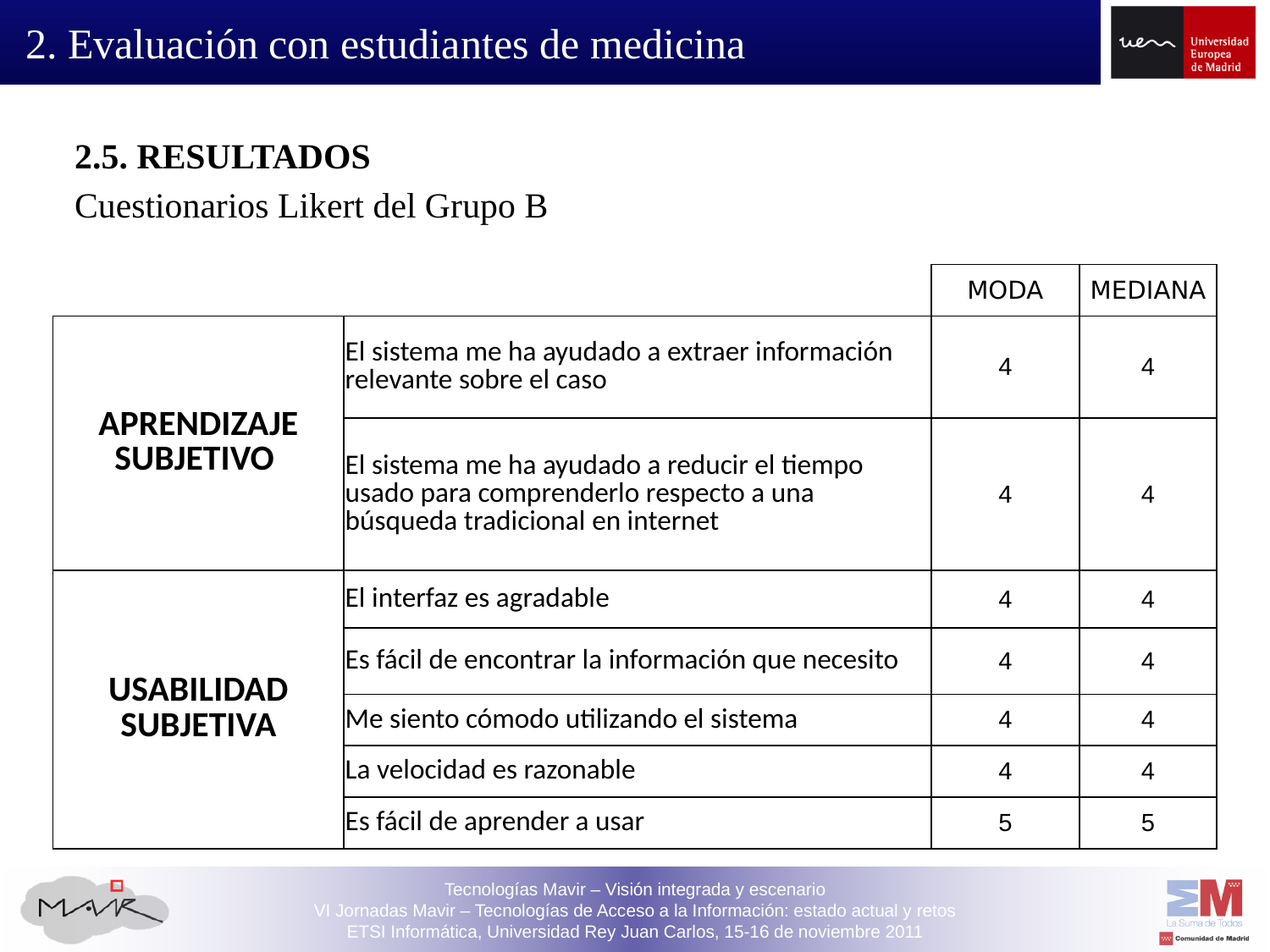

# 2. Evaluación con estudiantes de medicina
2.5. RESULTADOS
Cuestionarios Likert del Grupo B
|  |  | MODA | MEDIANA |
| --- | --- | --- | --- |
| APRENDIZAJE SUBJETIVO | El sistema me ha ayudado a extraer información relevante sobre el caso | 4 | 4 |
|  | El sistema me ha ayudado a reducir el tiempo usado para comprenderlo respecto a una búsqueda tradicional en internet | 4 | 4 |
| USABILIDAD SUBJETIVA | El interfaz es agradable | 4 | 4 |
|  | Es fácil de encontrar la información que necesito | 4 | 4 |
|  | Me siento cómodo utilizando el sistema | 4 | 4 |
|  | La velocidad es razonable | 4 | 4 |
|  | Es fácil de aprender a usar | 5 | 5 |